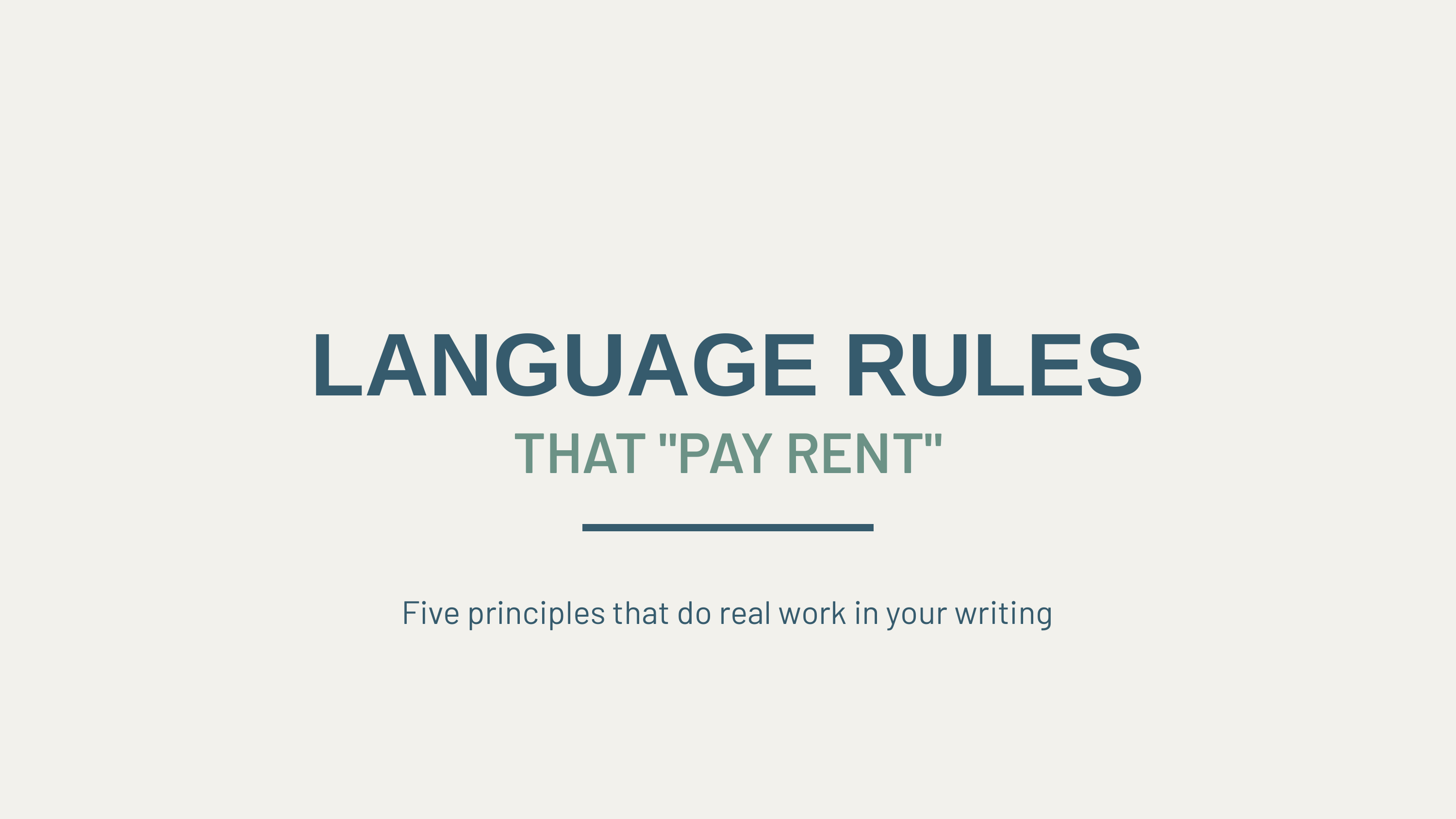

LANGUAGE RULES

THAT "PAY RENT"

Five principles that do real work in your writing